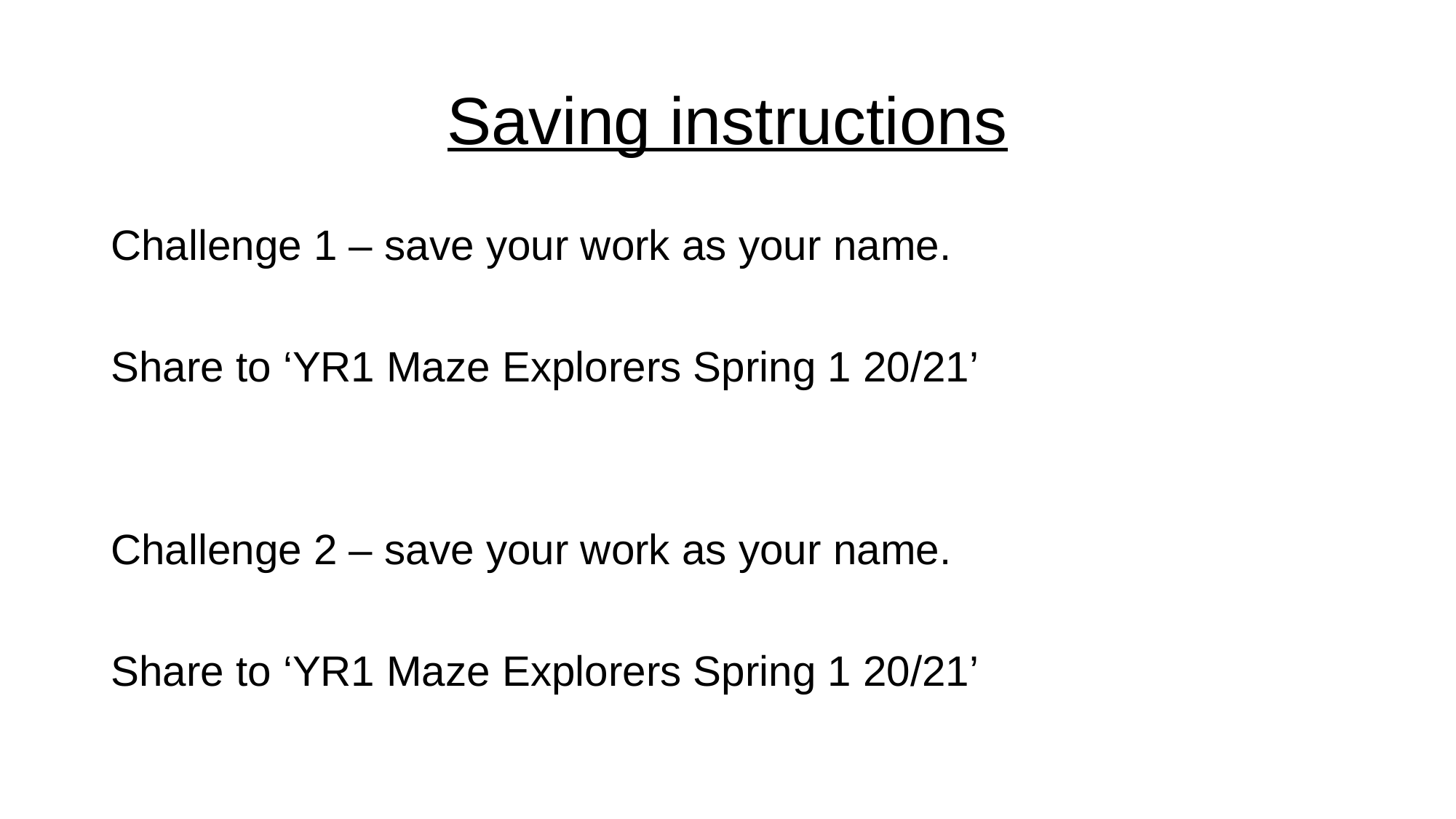

# Saving instructions
Challenge 1 – save your work as your name.

Share to ‘YR1 Maze Explorers Spring 1 20/21’

Challenge 2 – save your work as your name.

Share to ‘YR1 Maze Explorers Spring 1 20/21’